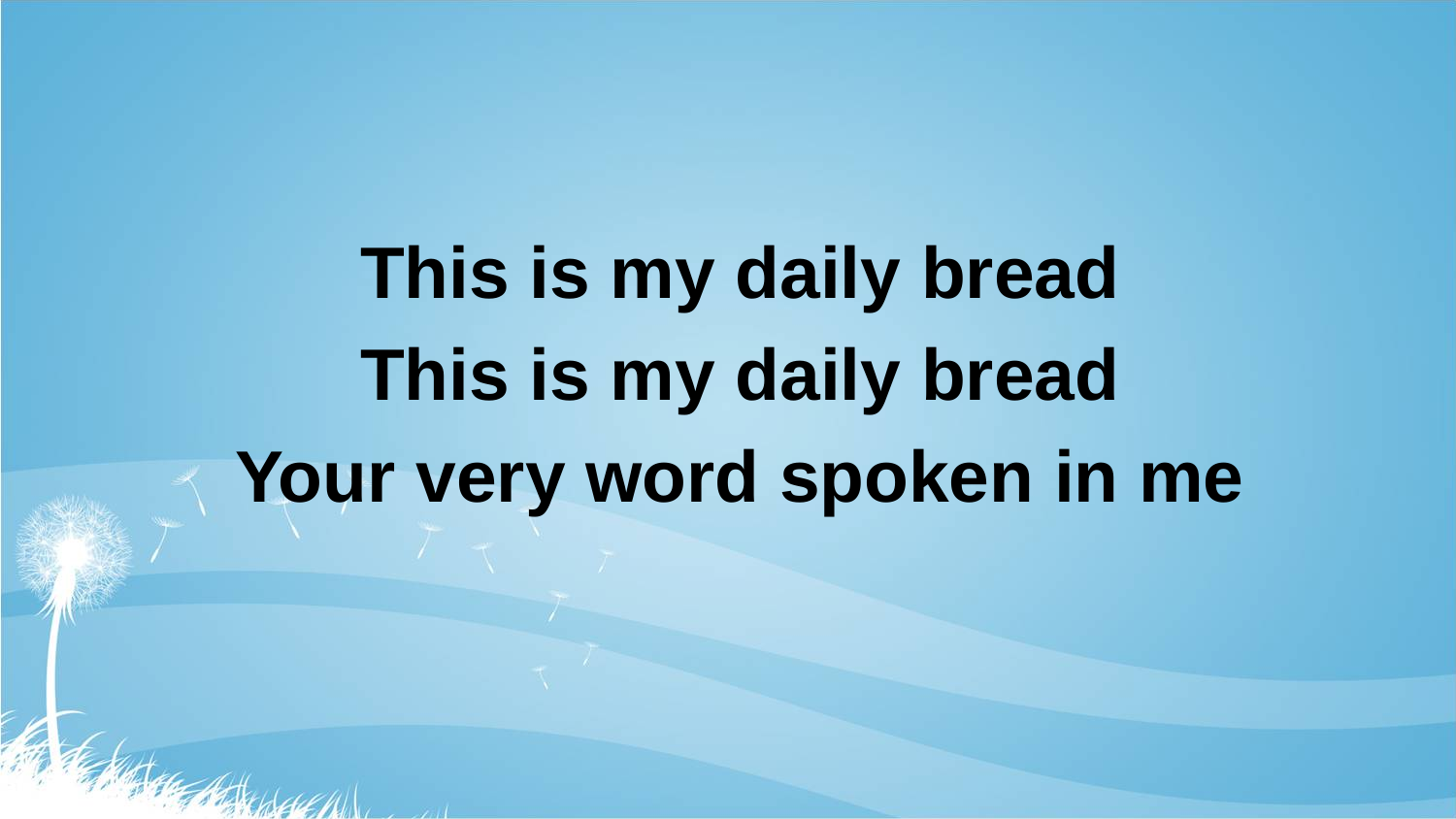

This is my daily bread
This is my daily bread
Your very word spoken in me